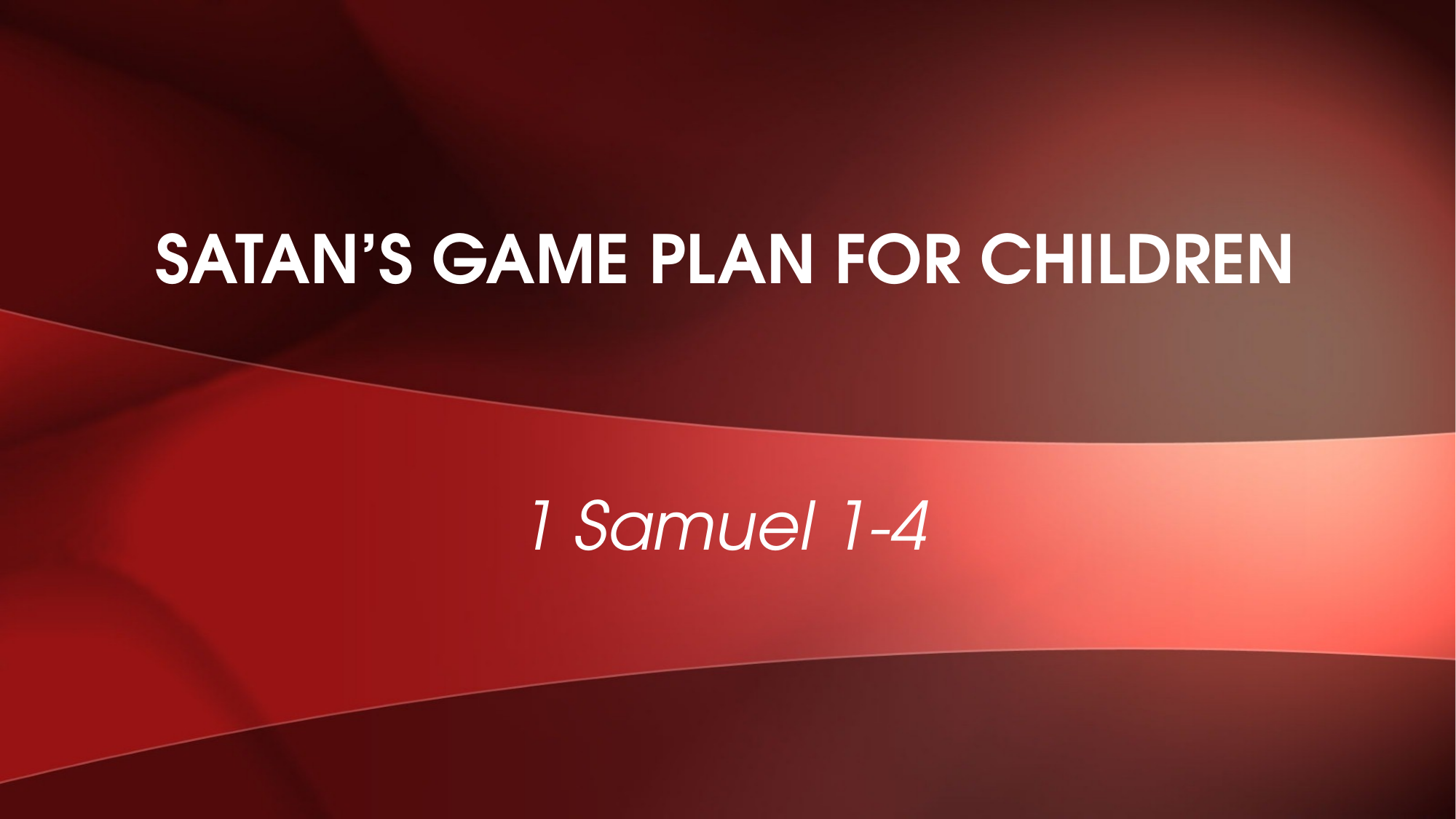

# Satan’s game plan for children
1 Samuel 1-4